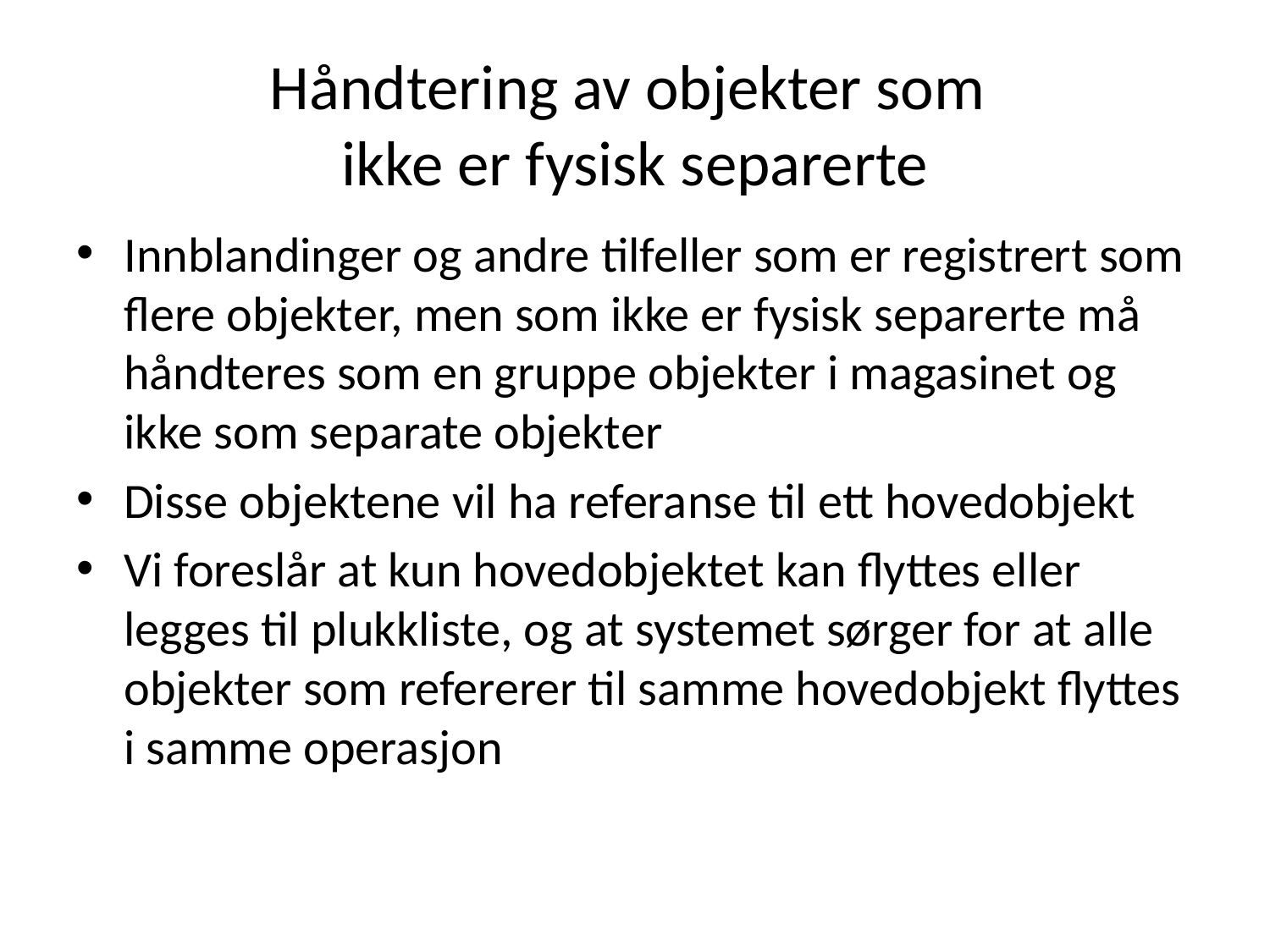

# Håndtering av objekter som ikke er fysisk separerte
Innblandinger og andre tilfeller som er registrert som flere objekter, men som ikke er fysisk separerte må håndteres som en gruppe objekter i magasinet og ikke som separate objekter
Disse objektene vil ha referanse til ett hovedobjekt
Vi foreslår at kun hovedobjektet kan flyttes eller legges til plukkliste, og at systemet sørger for at alle objekter som refererer til samme hovedobjekt flyttes i samme operasjon